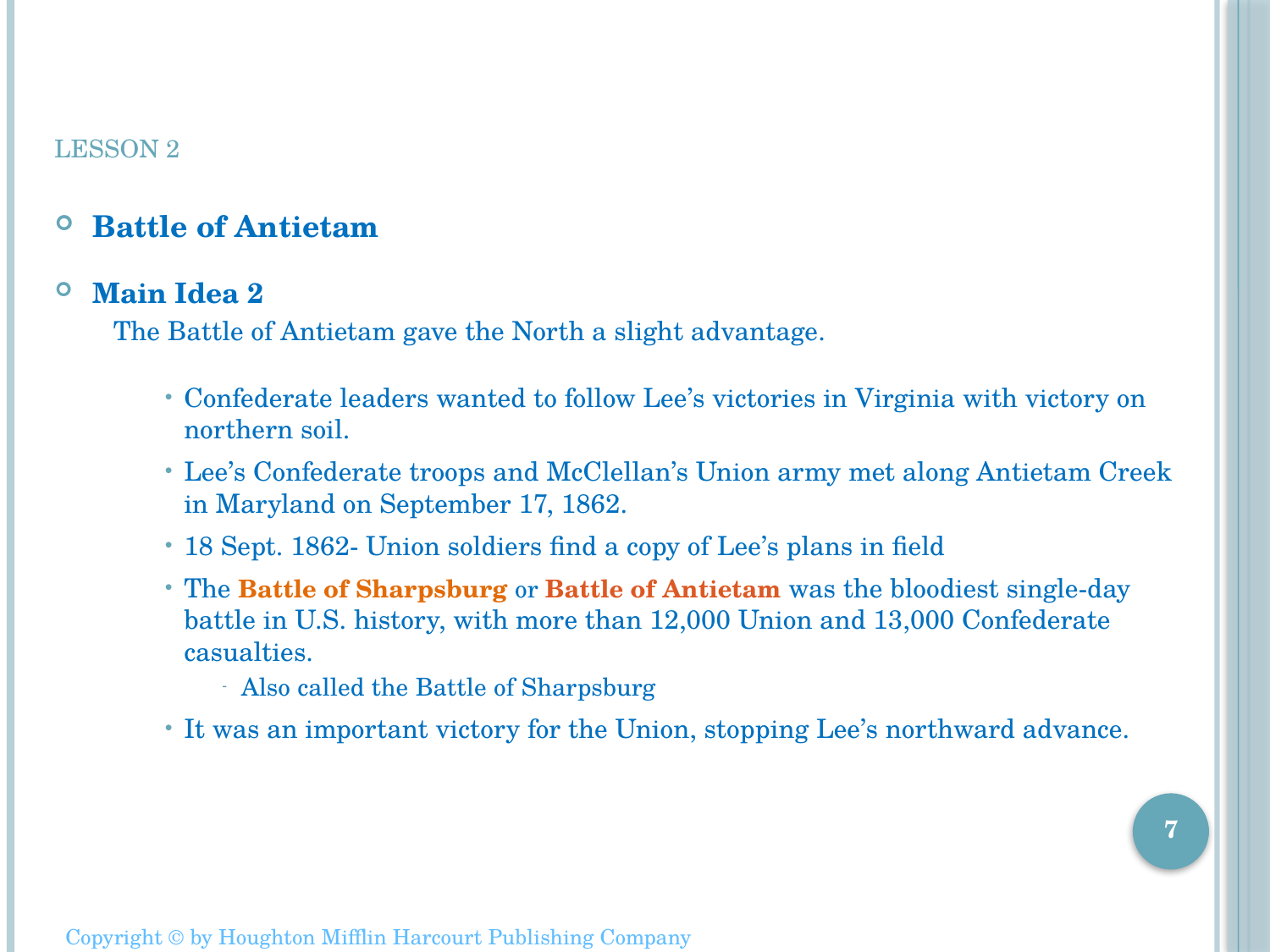

# Lesson 2
Battle of Antietam
Main Idea 2
The Battle of Antietam gave the North a slight advantage.
Confederate leaders wanted to follow Lee’s victories in Virginia with victory on northern soil.
Lee’s Confederate troops and McClellan’s Union army met along Antietam Creek in Maryland on September 17, 1862.
18 Sept. 1862- Union soldiers find a copy of Lee’s plans in field
The Battle of Sharpsburg or Battle of Antietam was the bloodiest single-day battle in U.S. history, with more than 12,000 Union and 13,000 Confederate casualties.
Also called the Battle of Sharpsburg
It was an important victory for the Union, stopping Lee’s northward advance.

7
Copyright © by Houghton Mifflin Harcourt Publishing Company